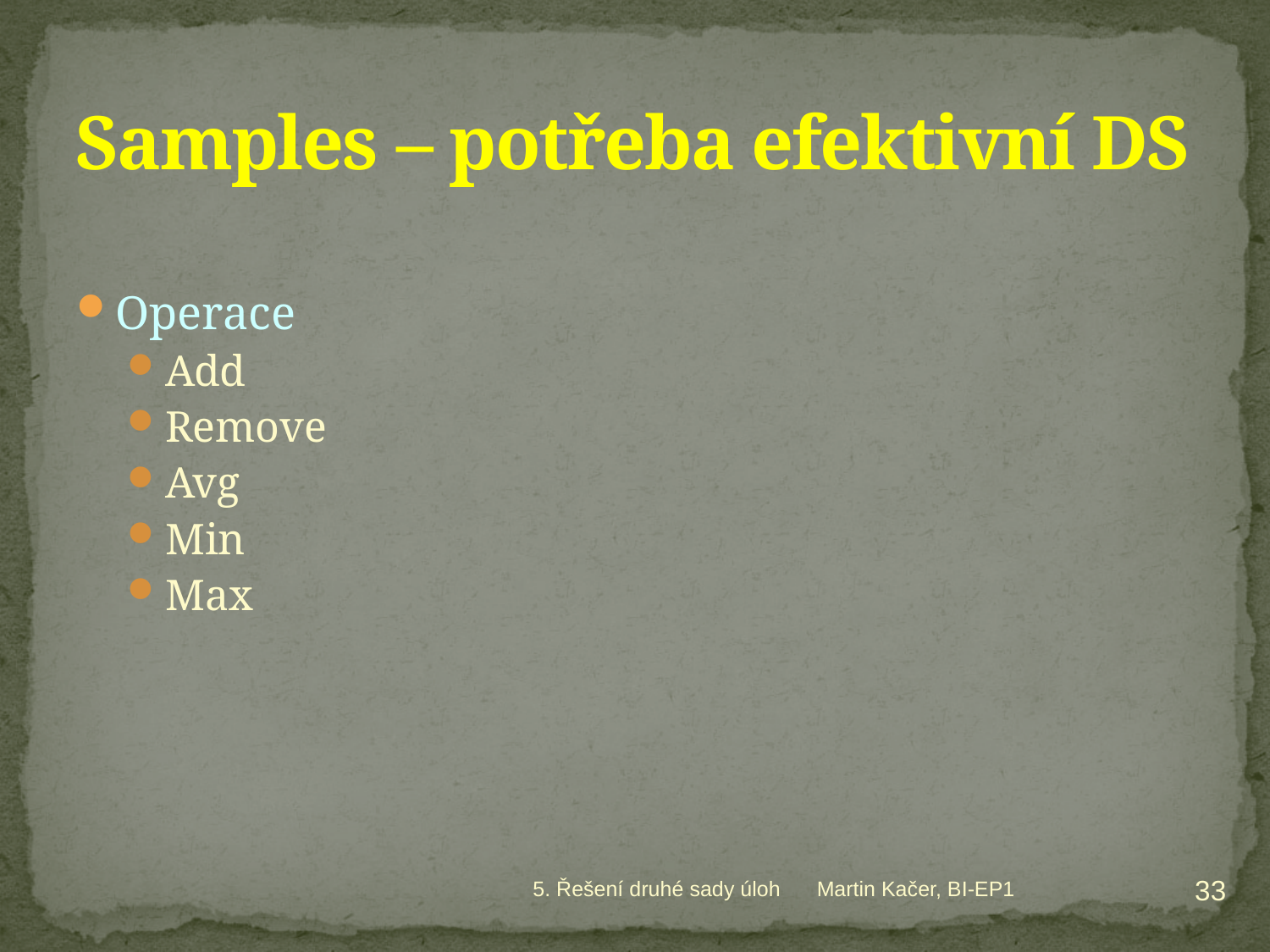

# Samples – potřeba efektivní DS

Operace
Add
Remove
Avg
Min
Max
33
5. Řešení druhé sady úloh
Martin Kačer, BI-EP1